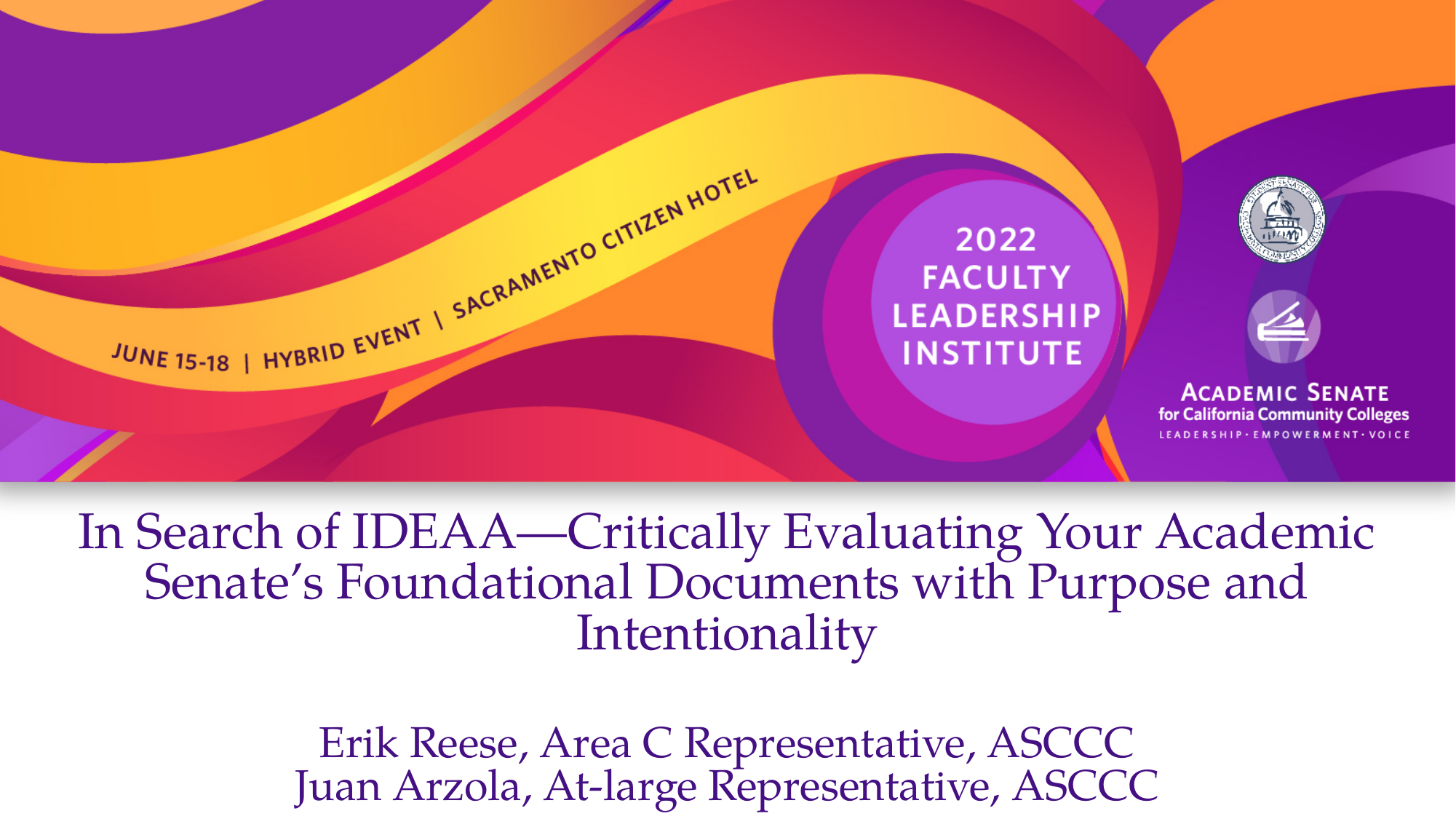

# In Search of IDEAA—Critically Evaluating Your Academic Senate’s Foundational Documents with Purpose and Intentionality Erik Reese, Area C Representative, ASCCC Juan Arzola, At-large Representative, ASCCC